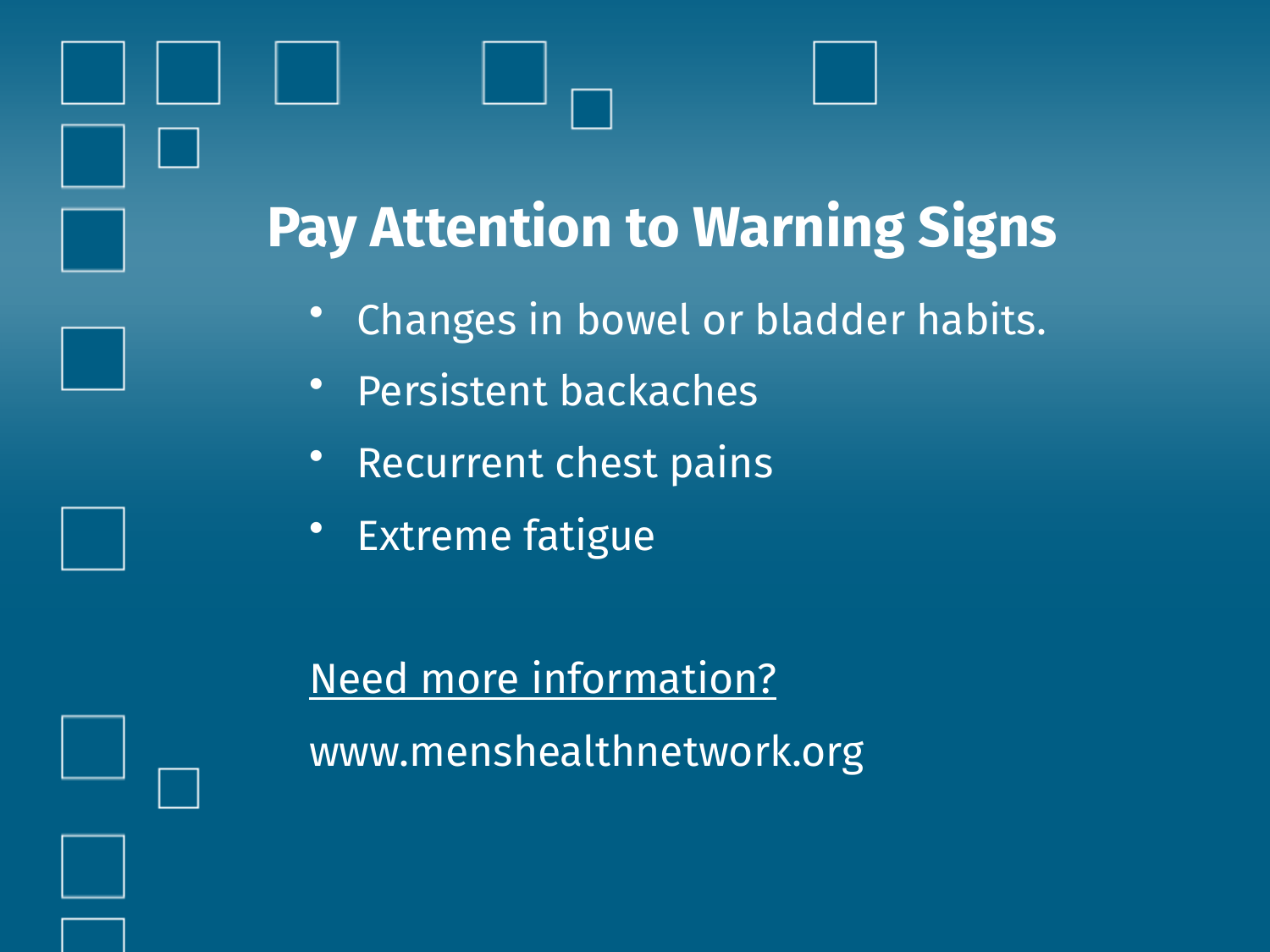

# Pay Attention to Warning Signs
Changes in bowel or bladder habits.
Persistent backaches
Recurrent chest pains
Extreme fatigue

Need more information?
www.menshealthnetwork.org